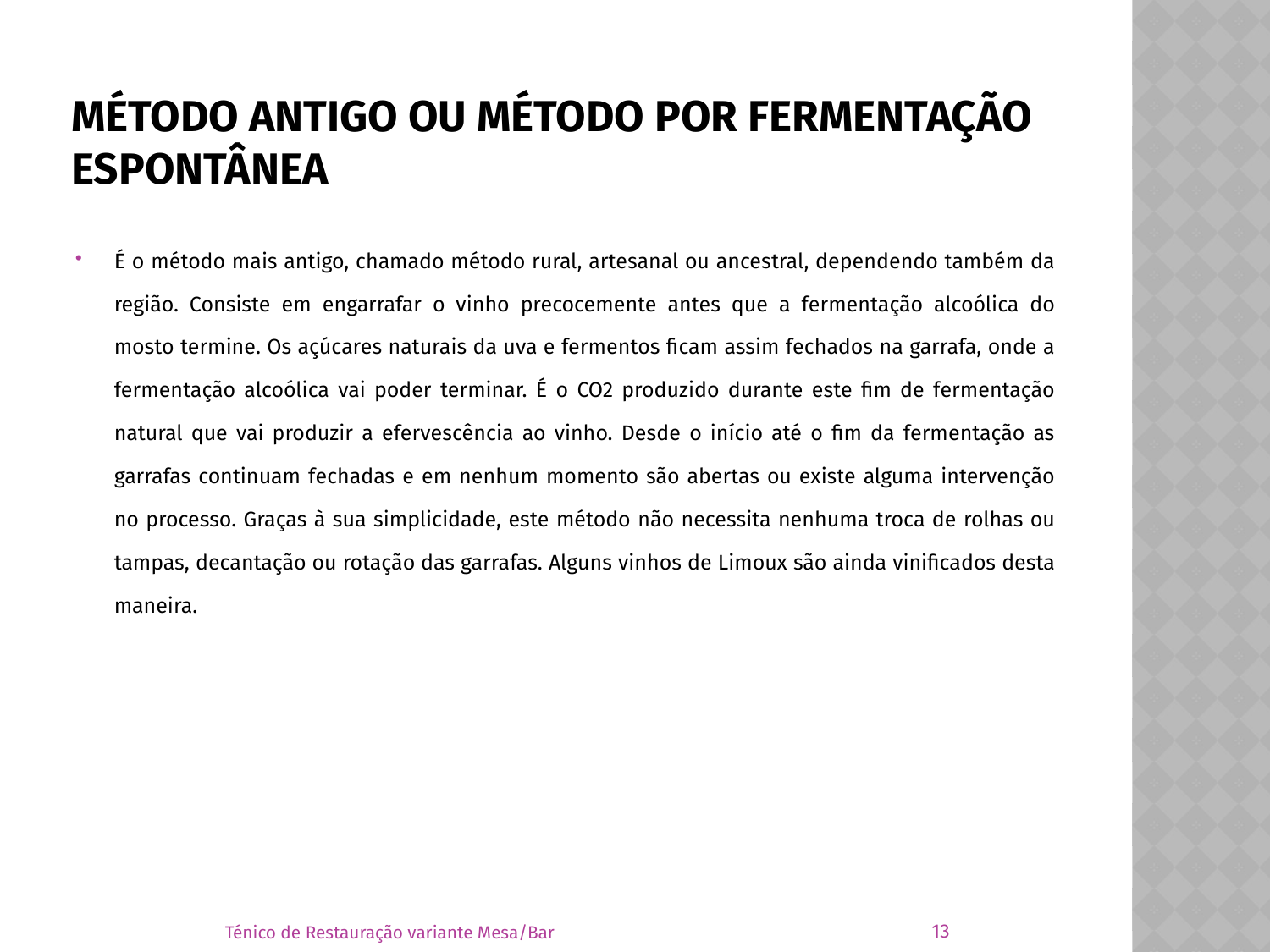

# Método Antigo ou Método por fermentação espontânea
É o método mais antigo, chamado método rural, artesanal ou ancestral, dependendo também da região. Consiste em engarrafar o vinho precocemente antes que a fermentação alcoólica do mosto termine. Os açúcares naturais da uva e fermentos ficam assim fechados na garrafa, onde a fermentação alcoólica vai poder terminar. É o CO2 produzido durante este fim de fermentação natural que vai produzir a efervescência ao vinho. Desde o início até o fim da fermentação as garrafas continuam fechadas e em nenhum momento são abertas ou existe alguma intervenção no processo. Graças à sua simplicidade, este método não necessita nenhuma troca de rolhas ou tampas, decantação ou rotação das garrafas. Alguns vinhos de Limoux são ainda vinificados desta maneira.

13
Ténico de Restauração variante Mesa/Bar